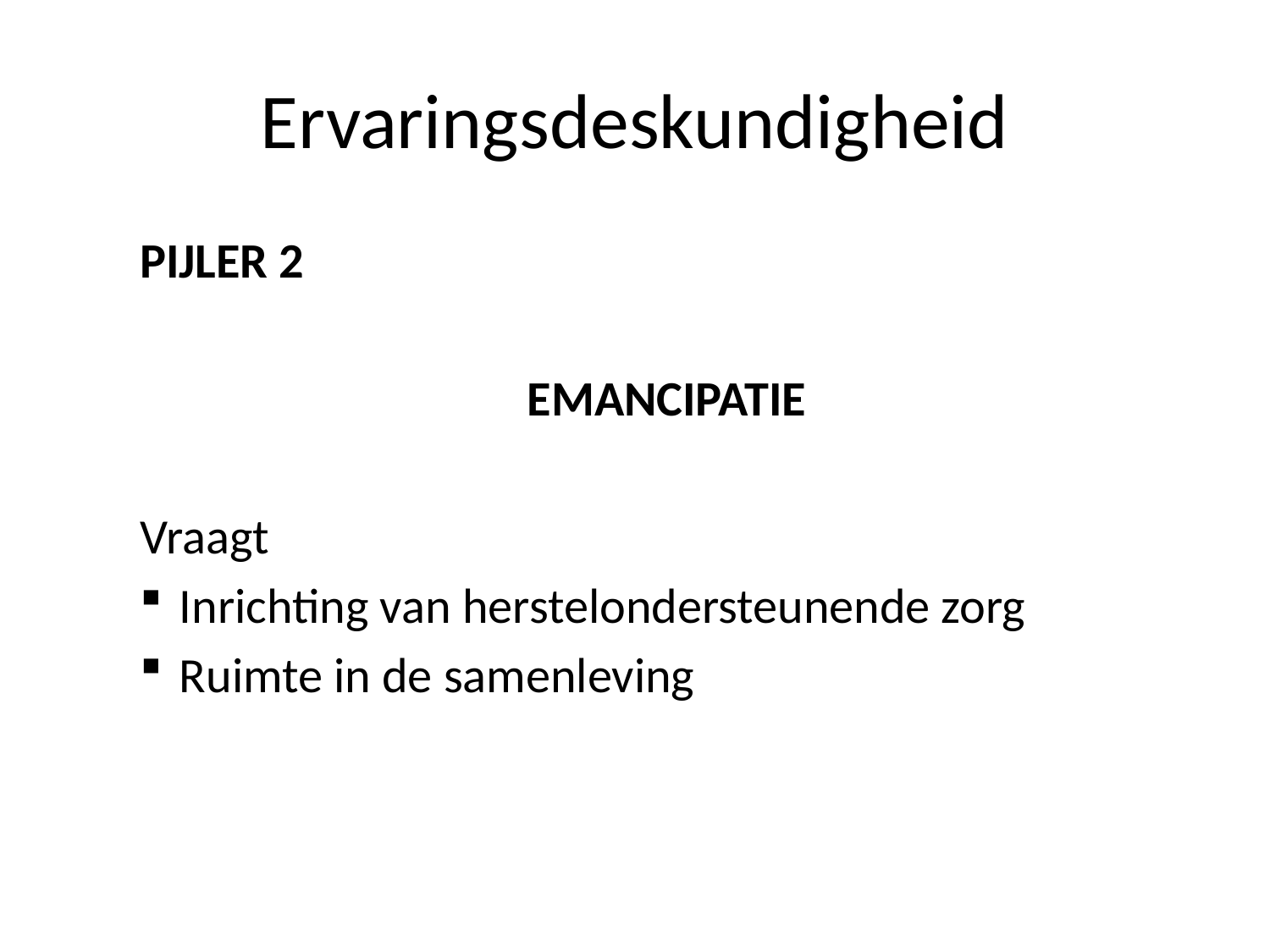

# Ervaringsdeskundigheid
PIJLER 2

EMANCIPATIE

Vraagt
Inrichting van herstelondersteunende zorg
Ruimte in de samenleving